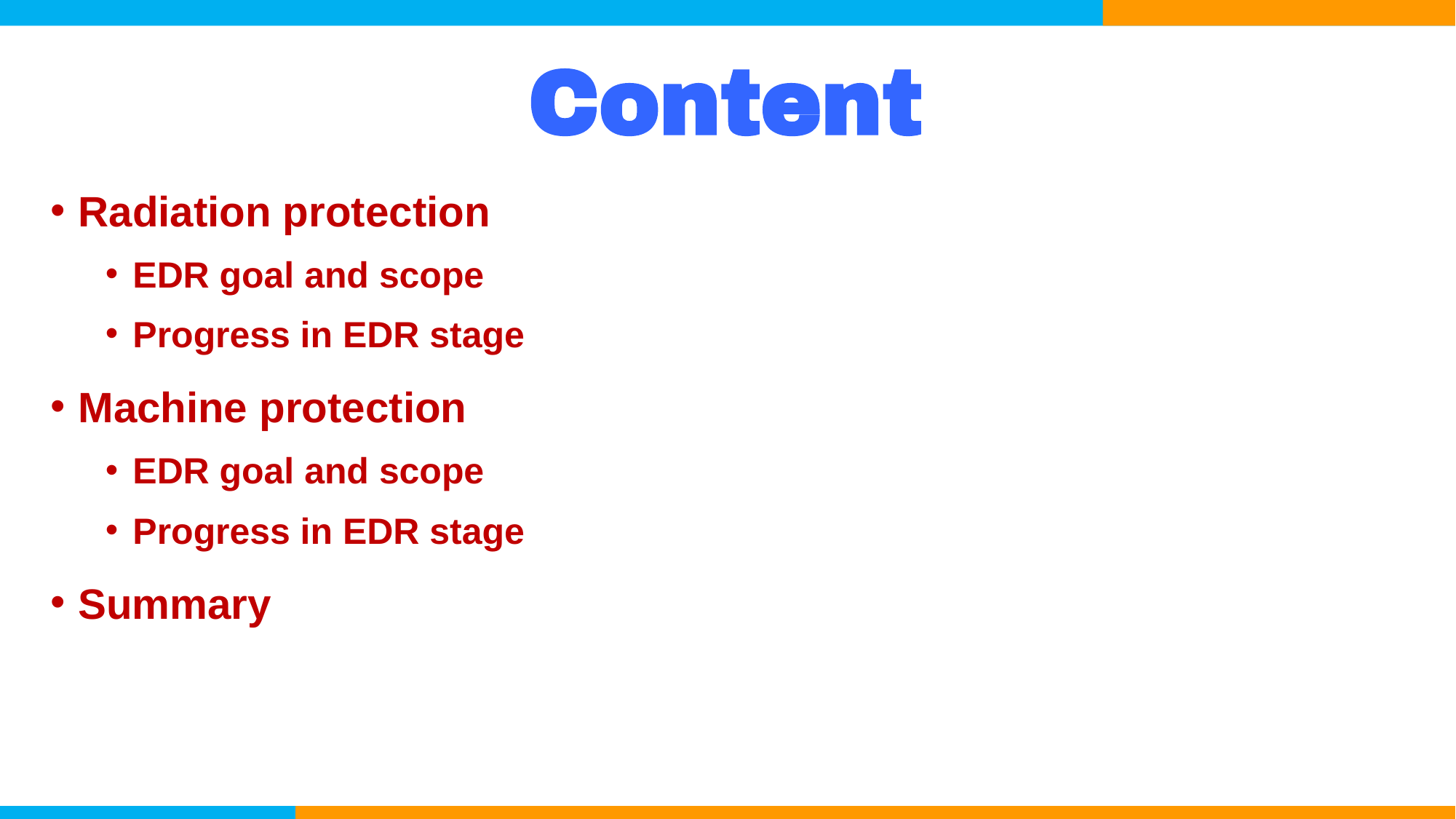

# Content
Radiation protection
EDR goal and scope
Progress in EDR stage
Machine protection
EDR goal and scope
Progress in EDR stage
Summary